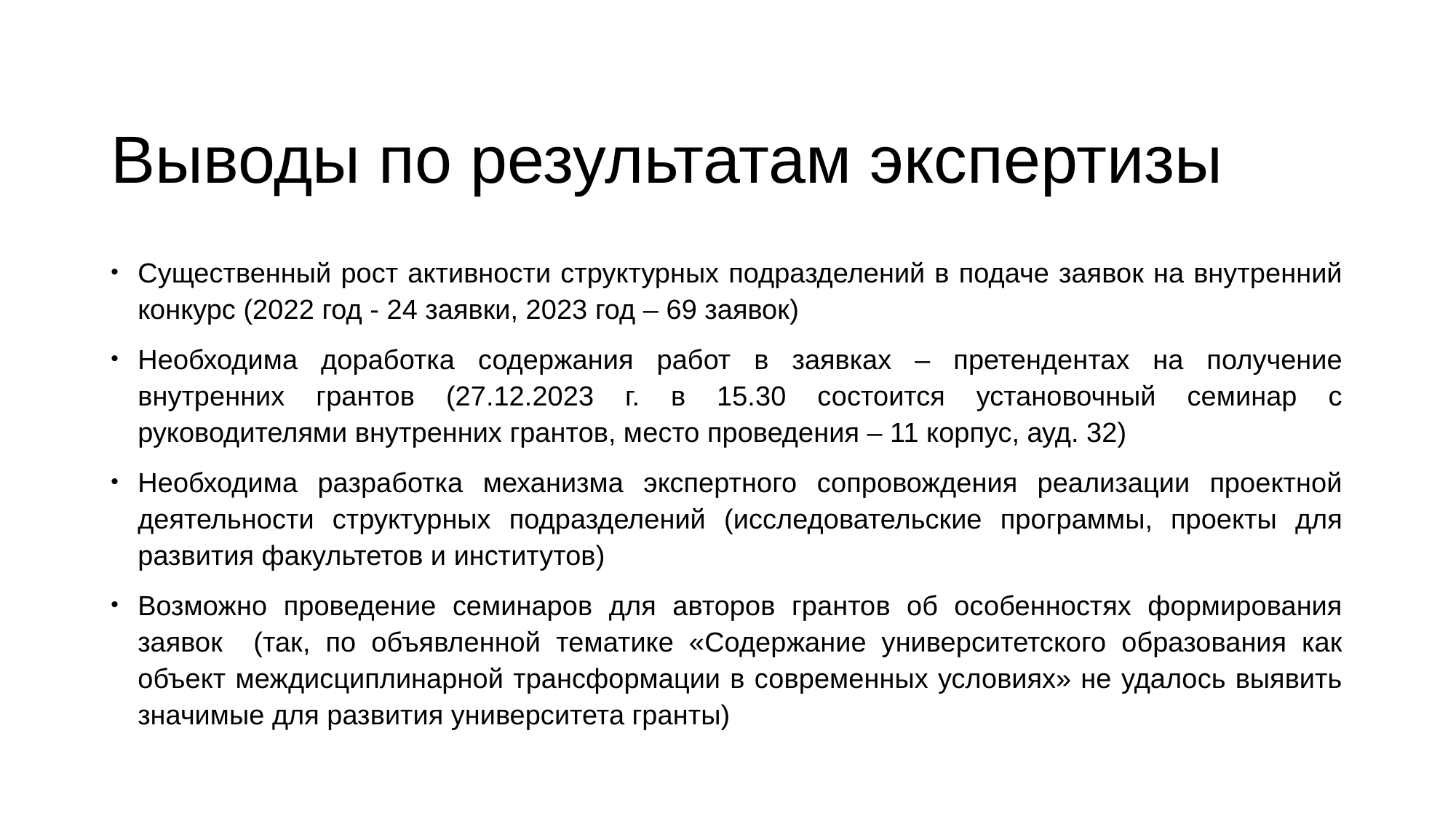

# Выводы по результатам экспертизы
Существенный рост активности структурных подразделений в подаче заявок на внутренний конкурс (2022 год - 24 заявки, 2023 год – 69 заявок)
Необходима доработка содержания работ в заявках – претендентах на получение внутренних грантов (27.12.2023 г. в 15.30 состоится установочный семинар с руководителями внутренних грантов, место проведения – 11 корпус, ауд. 32)
Необходима разработка механизма экспертного сопровождения реализации проектной деятельности структурных подразделений (исследовательские программы, проекты для развития факультетов и институтов)
Возможно проведение семинаров для авторов грантов об особенностях формирования заявок  (так, по объявленной тематике «Содержание университетского образования как объект междисциплинарной трансформации в современных условиях» не удалось выявить значимые для развития университета гранты)